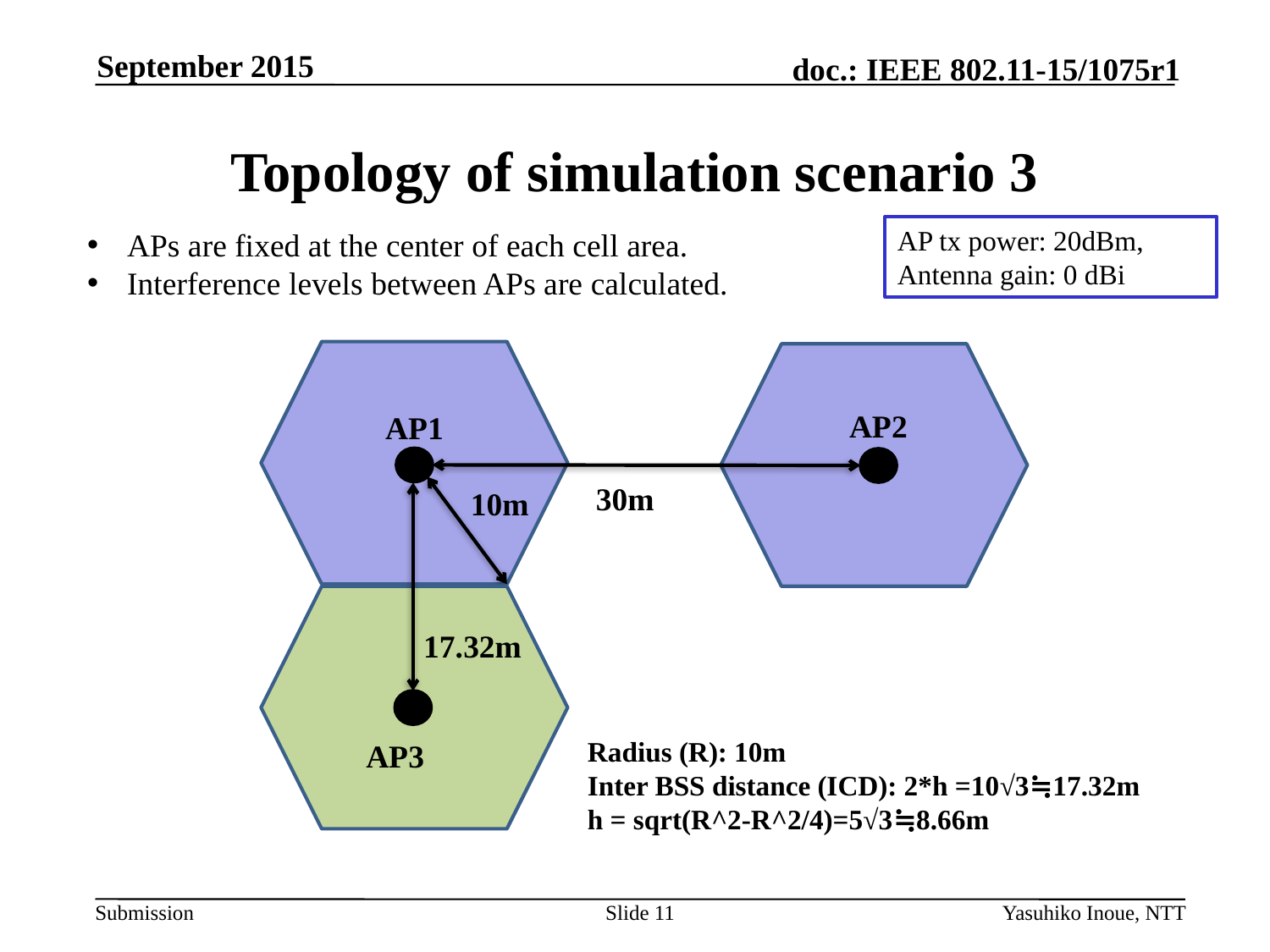

September 2015
# Topology of simulation scenario 3
AP tx power: 20dBm,
Antenna gain: 0 dBi
APs are fixed at the center of each cell area.
Interference levels between APs are calculated.

AP2
AP1

30m
10m

17.32m

Radius (R): 10m
Inter BSS distance (ICD): 2*h =10√3≒17.32m
h = sqrt(R^2-R^2/4)=5√3≒8.66m
AP3
Slide 11
Yasuhiko Inoue, NTT